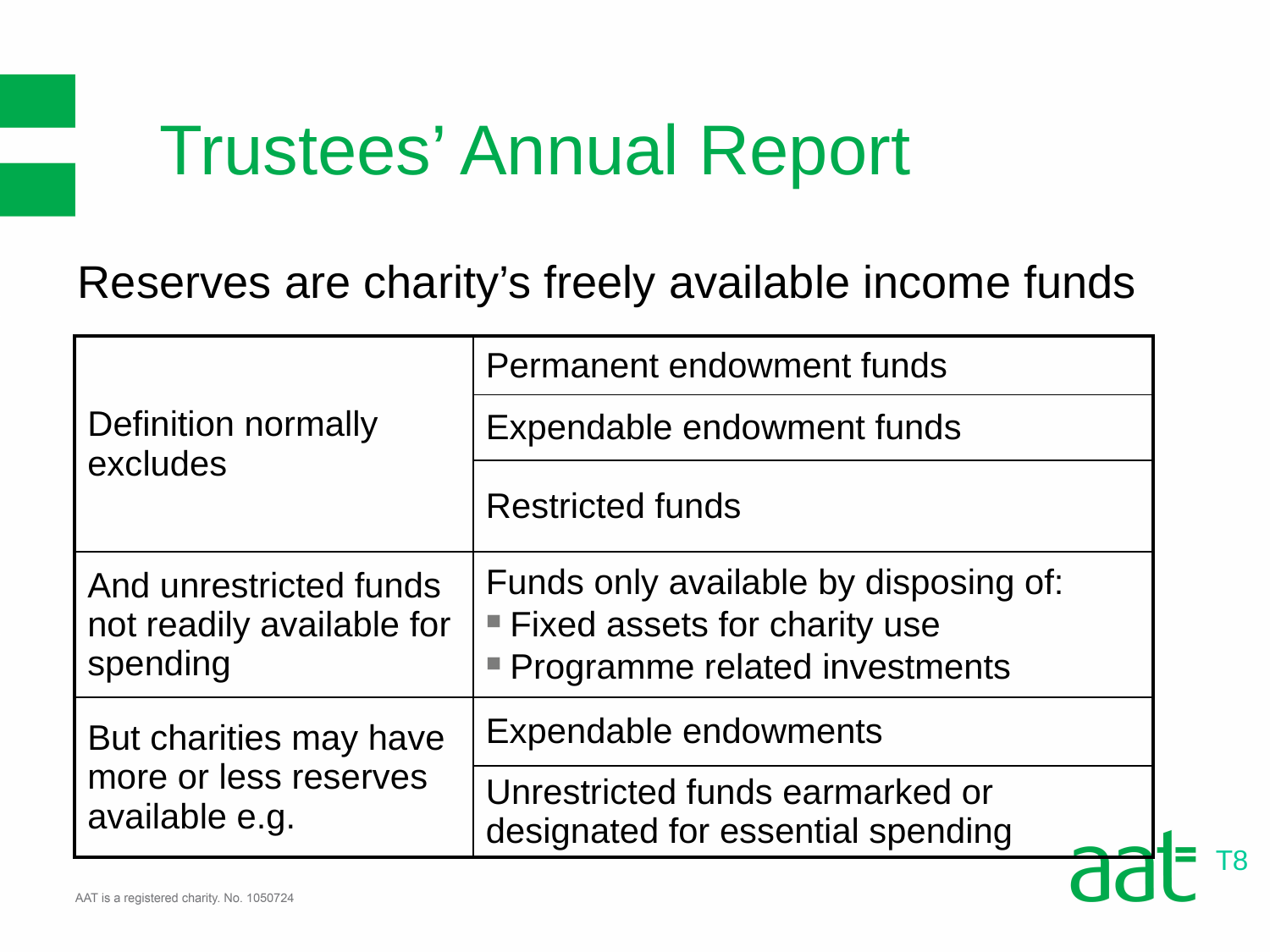

# Trustees’ Annual Report
Reserves are charity’s freely available income funds
| Definition normally excludes | Permanent endowment funds |
| --- | --- |
|  | Expendable endowment funds |
|  | Restricted funds |
| And unrestricted funds not readily available for spending | Funds only available by disposing of: Fixed assets for charity use Programme related investments |
| But charities may have more or less reserves available e.g. | Expendable endowments |
|  | Unrestricted funds earmarked or designated for essential spending |
T8